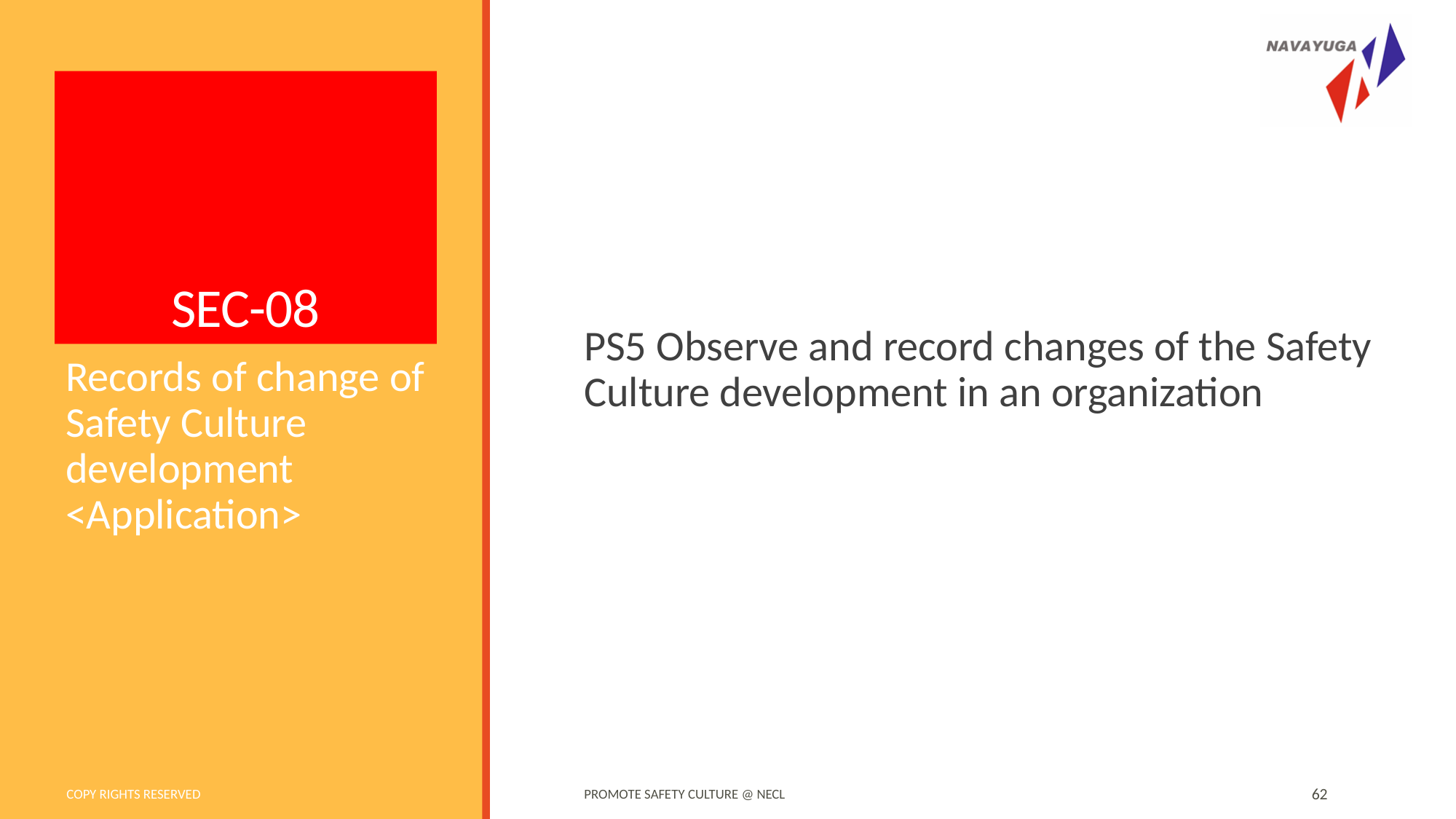

# SEC-08
PS5 Observe and record changes of the Safety Culture development in an organization
Records of change of Safety Culture development <Application>

COPY RIGHTS RESERVED
Promote Safety Culture @ NECL
62